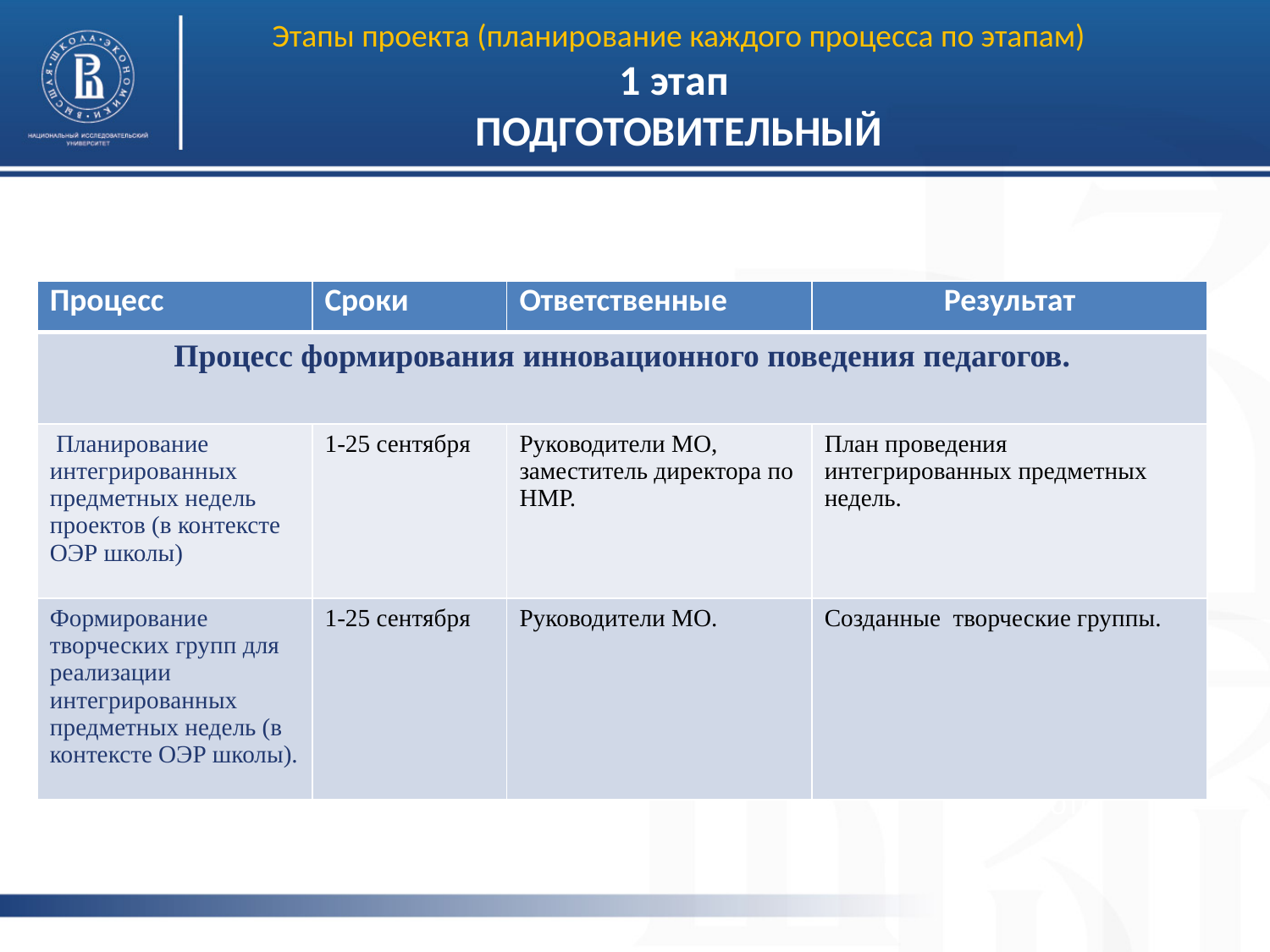

# Этапы проекта (планирование каждого процесса по этапам) 1 этап ПОДГОТОВИТЕЛЬНЫЙ

| Процесс | Сроки | Ответственные | Результат |
| --- | --- | --- | --- |
| Процесс формирования инновационного поведения педагогов. |  |  |  |
| Планирование интегрированных предметных недель проектов (в контексте ОЭР школы) | 1-25 сентября | Руководители МО, заместитель директора по НМР. | План проведения интегрированных предметных недель. |
| Формирование творческих групп для реализации интегрированных предметных недель (в контексте ОЭР школы). | 1-25 сентября | Руководители МО. | Созданные творческие группы. |
фото
фото
фото